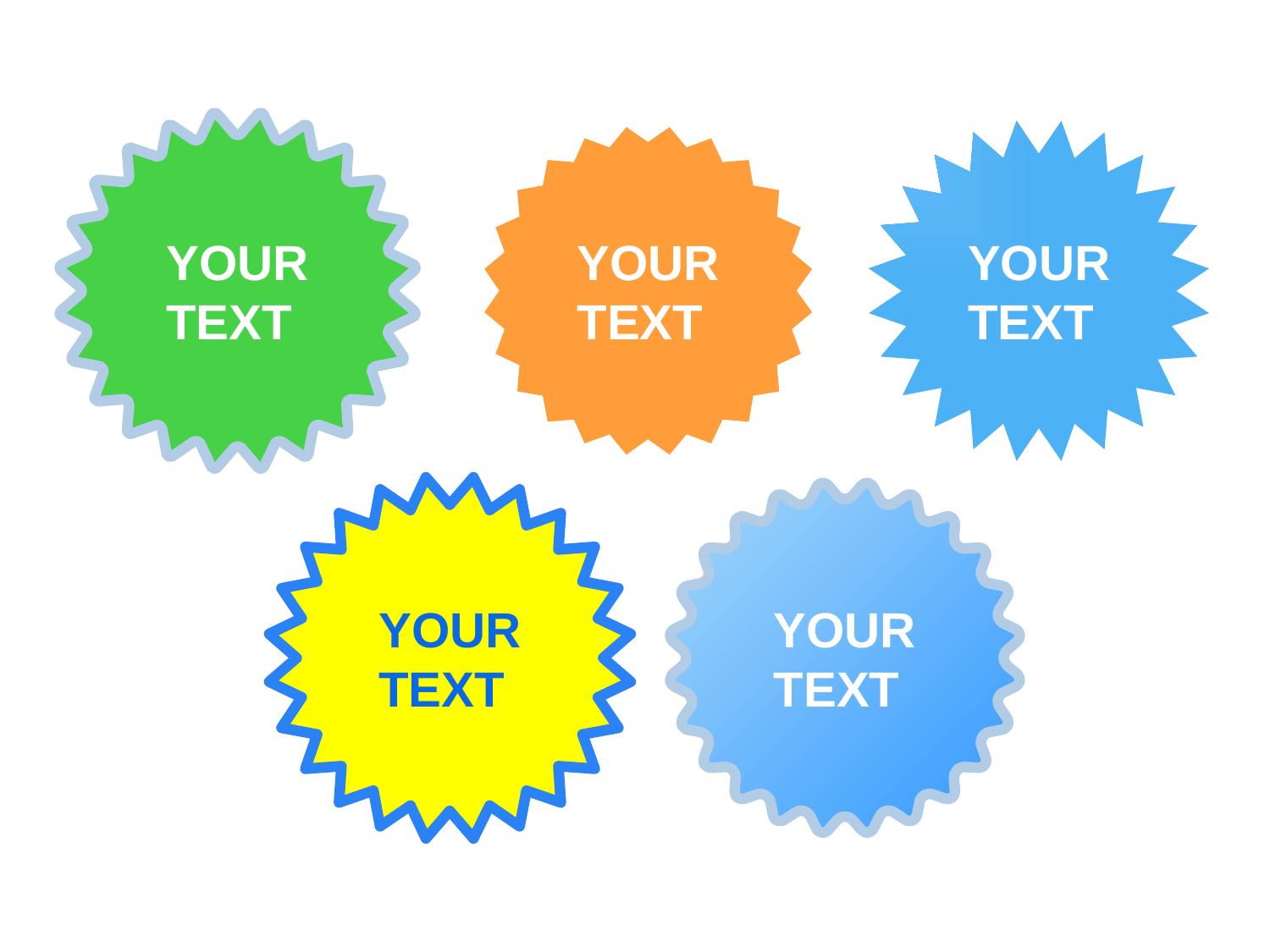

YOUR
TEXT
YOUR
TEXT
YOUR
TEXT

YOUR
TEXT
YOUR
TEXT